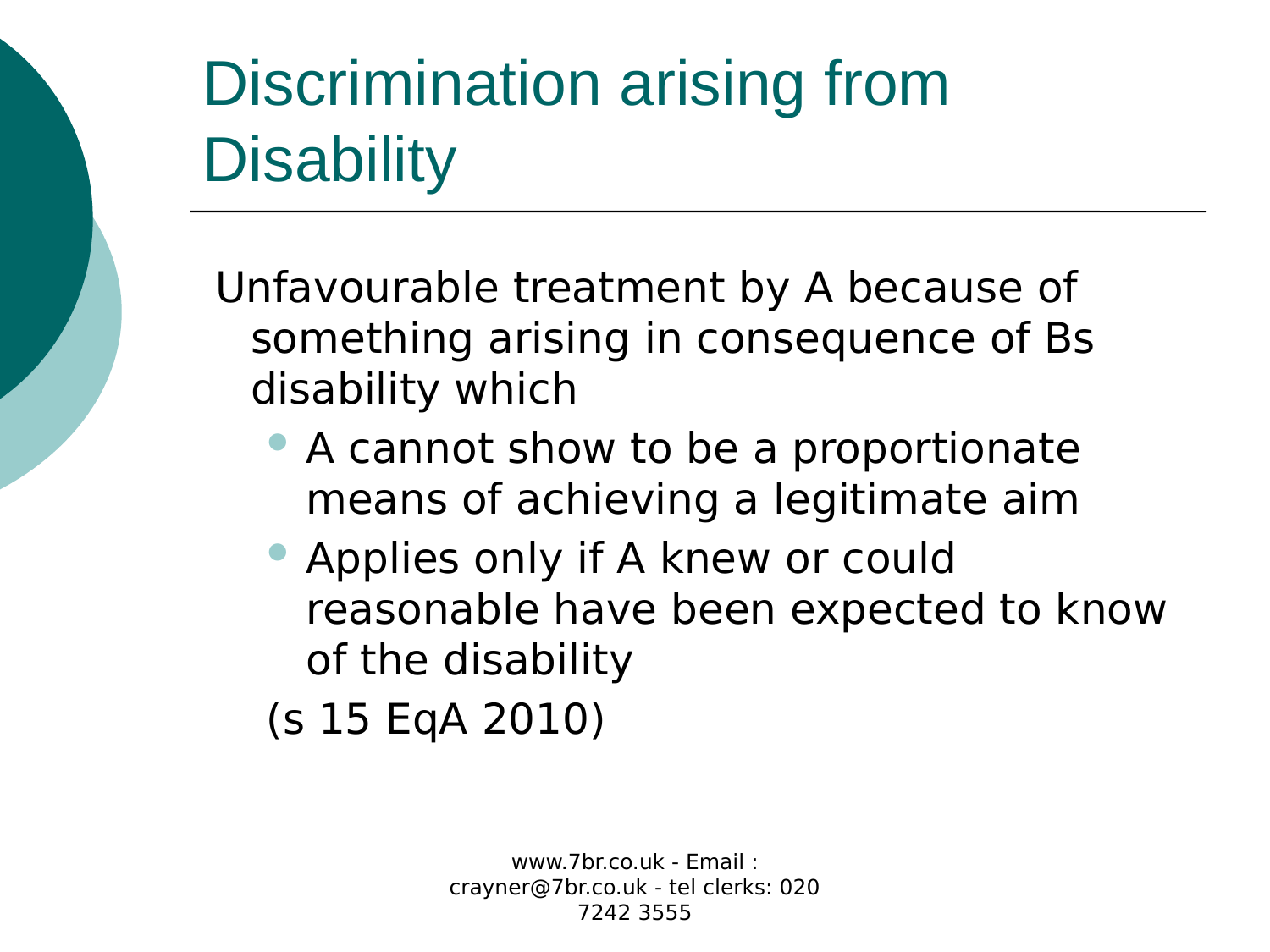

# Discrimination arising from Disability
 Unfavourable treatment by A because of something arising in consequence of Bs disability which
A cannot show to be a proportionate means of achieving a legitimate aim
Applies only if A knew or could reasonable have been expected to know of the disability
(s 15 EqA 2010)
www.7br.co.uk - Email : crayner@7br.co.uk - tel clerks: 020 7242 3555